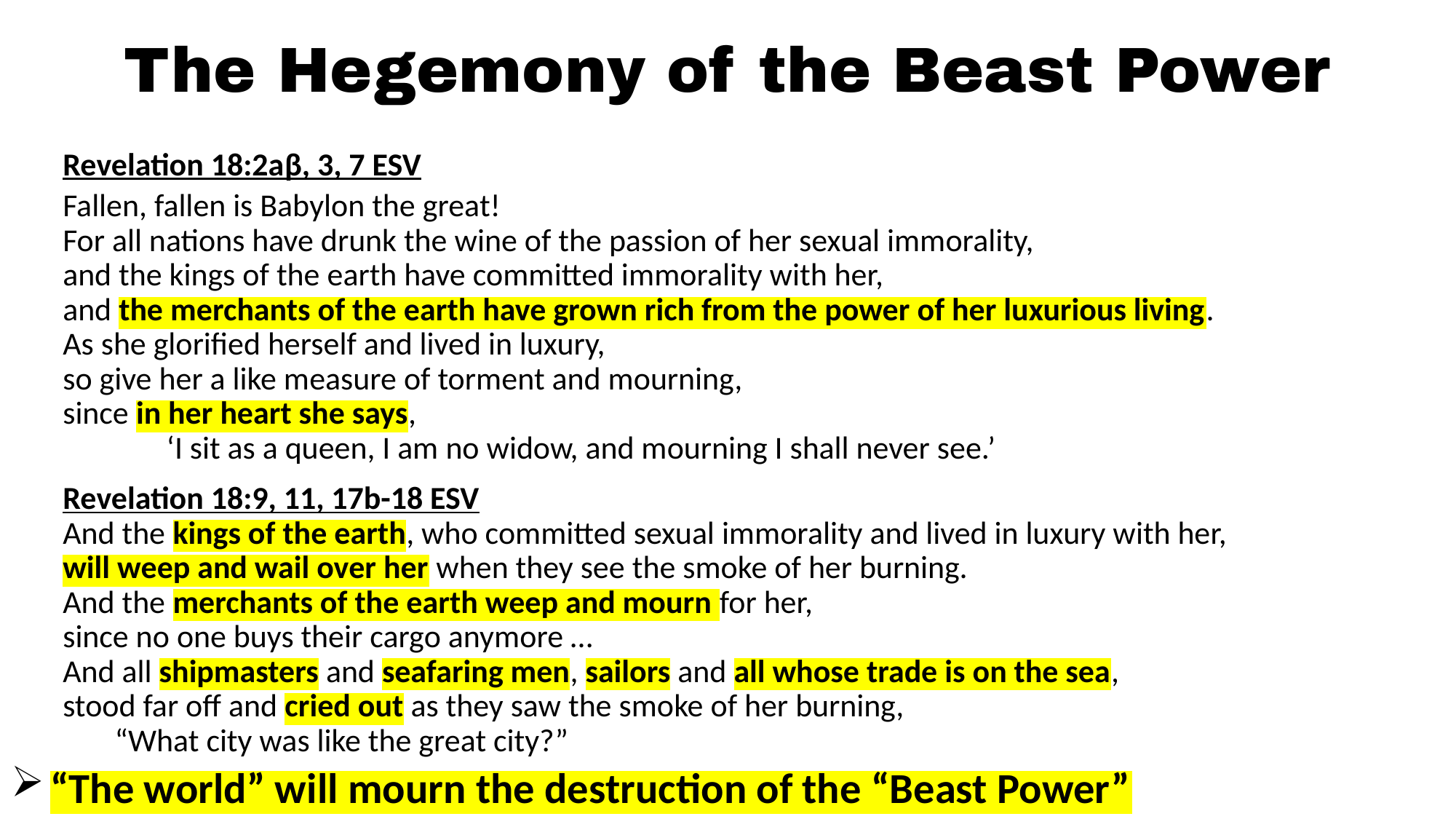

# The Hegemony of the Beast Power
Revelation 18:2aβ, 3, 7 ESV
Fallen, fallen is Babylon the great!
For all nations have drunk the wine of the passion of her sexual immorality,
and the kings of the earth have committed immorality with her,
and the merchants of the earth have grown rich from the power of her luxurious living.
As she glorified herself and lived in luxury,
so give her a like measure of torment and mourning,
since in her heart she says,
‘I sit as a queen, I am no widow, and mourning I shall never see.’
Revelation 18:9, 11, 17b-18 ESV
And the kings of the earth, who committed sexual immorality and lived in luxury with her,
will weep and wail over her when they see the smoke of her burning.
And the merchants of the earth weep and mourn for her,
since no one buys their cargo anymore …
And all shipmasters and seafaring men, sailors and all whose trade is on the sea,
stood far off and cried out as they saw the smoke of her burning,
“What city was like the great city?”
 “The world” will mourn the destruction of the “Beast Power”